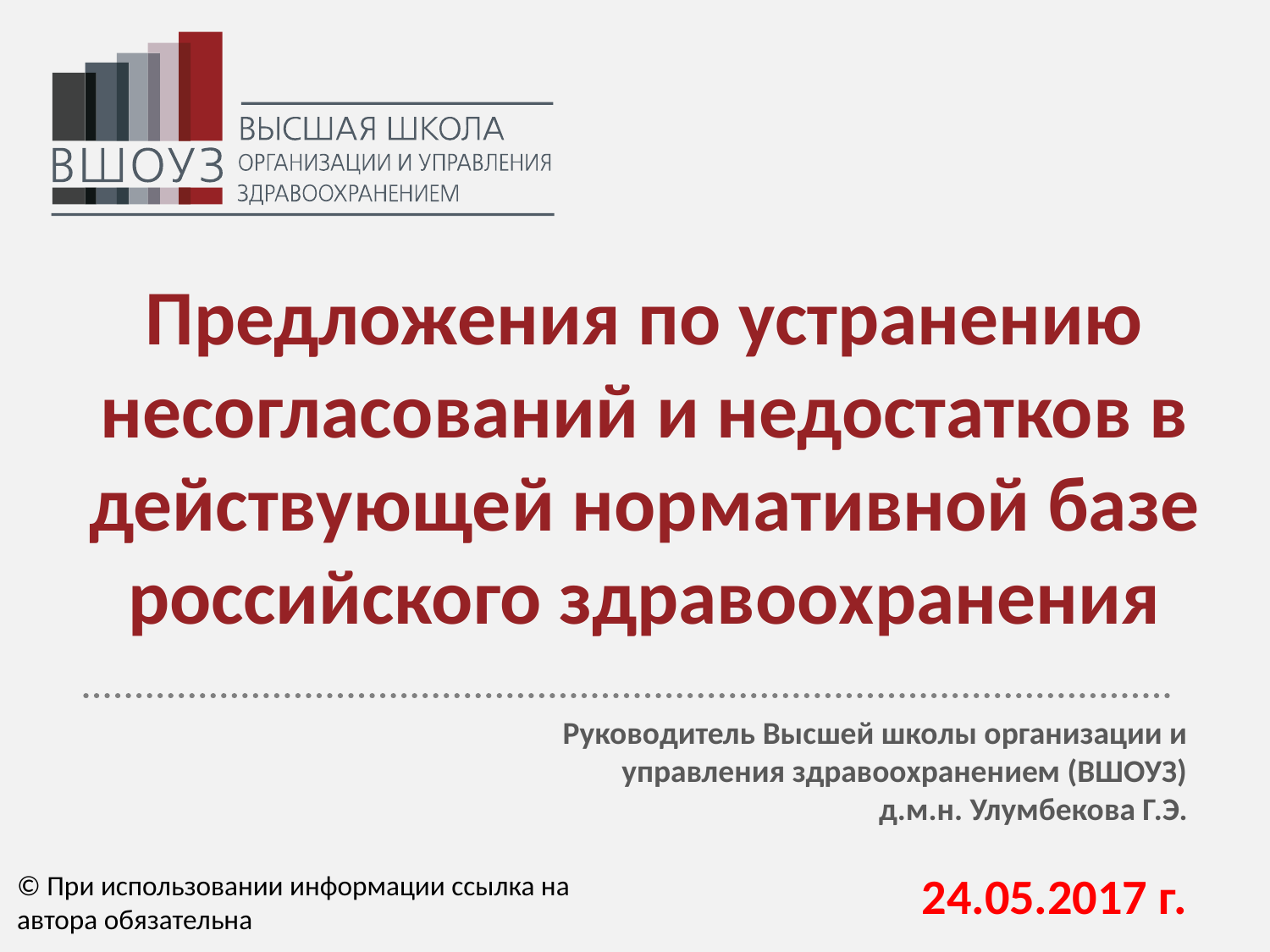

# Предложения по устранению несогласований и недостатков в действующей нормативной базе российского здравоохранения
Руководитель Высшей школы организации и управления здравоохранением (ВШОУЗ)
д.м.н. Улумбекова Г.Э.

24.05.2017 г.
© При использовании информации ссылка на автора обязательна